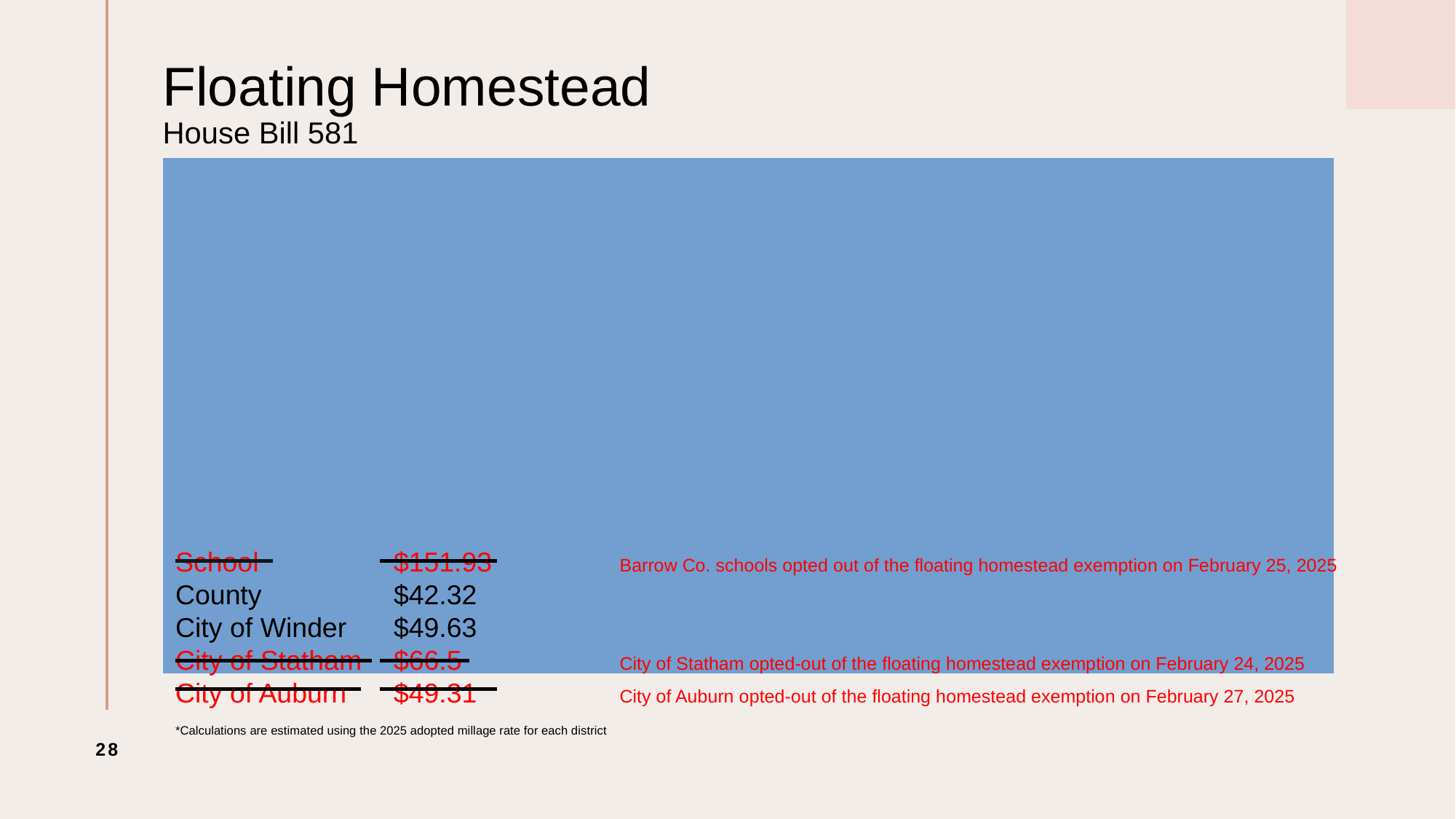

# Floating Homestead House Bill 581
How much can I expect to save on my property tax with the new “floating” homestead?
If a property had a value of $300,000 and the following year the value increased due to market changes to $325,000, a person claiming a homestead exemption could expect to see the additional tax savings below.

325,000- 300,000= 25,000 * 40%= 10,000 * millage rate =

School      	$151.93		 Barrow Co. schools opted out of the floating homestead exemption on February 25, 2025
County		$42.32
City of Winder	$49.63
City of Statham	$66.5		 City of Statham opted-out of the floating homestead exemption on February 24, 2025
City of Auburn	$49.31		 City of Auburn opted-out of the floating homestead exemption on February 27, 2025

*Calculations are estimated using the 2025 adopted millage rate for each district
28